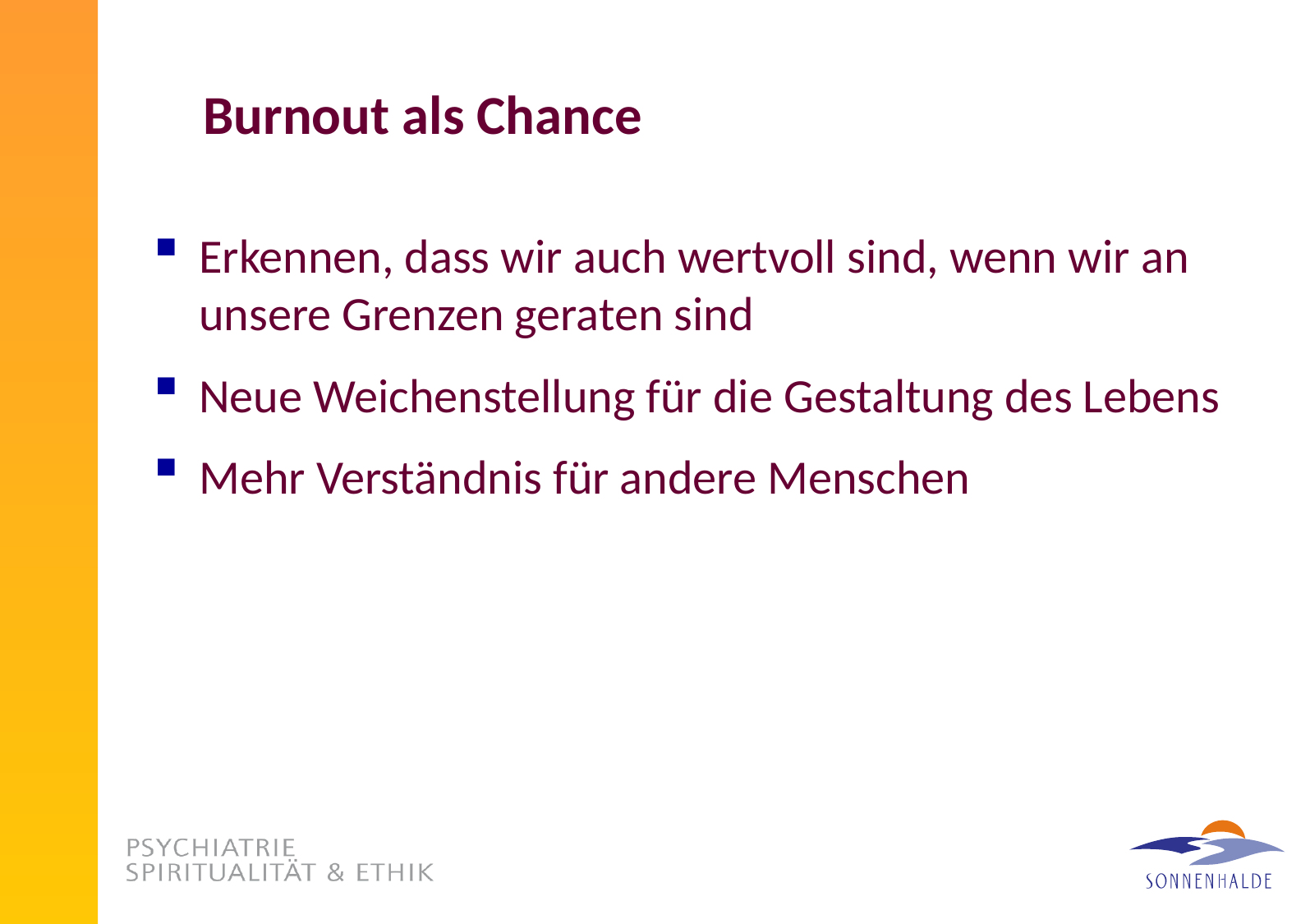

# Burnout als Chance
Erkennen, dass wir auch wertvoll sind, wenn wir an unsere Grenzen geraten sind
Neue Weichenstellung für die Gestaltung des Lebens
Mehr Verständnis für andere Menschen